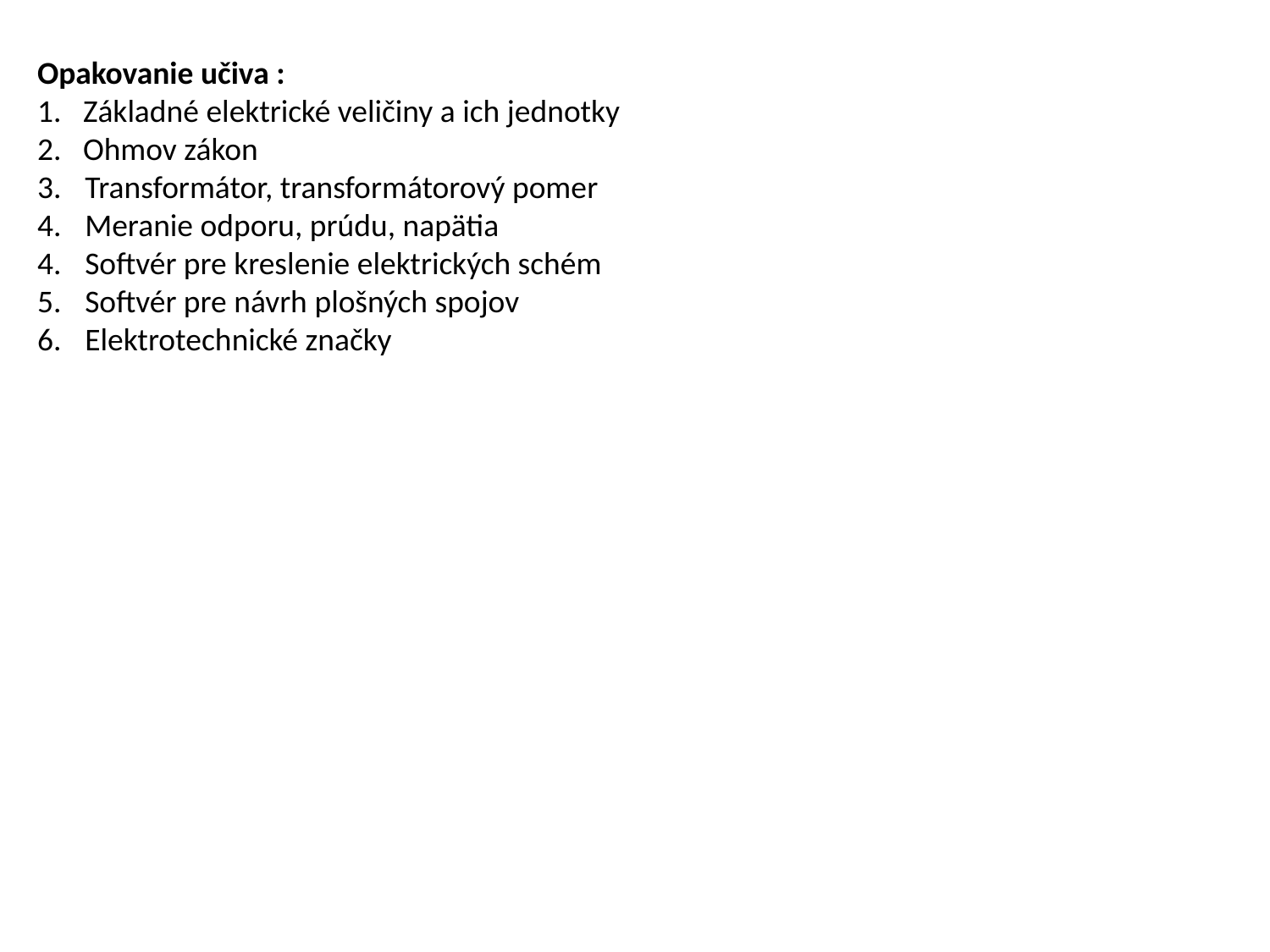

Opakovanie učiva :
1.   Základné elektrické veličiny a ich jednotky
2.   Ohmov zákon
Transformátor, transformátorový pomer
Meranie odporu, prúdu, napätia
Softvér pre kreslenie elektrických schém
Softvér pre návrh plošných spojov
Elektrotechnické značky